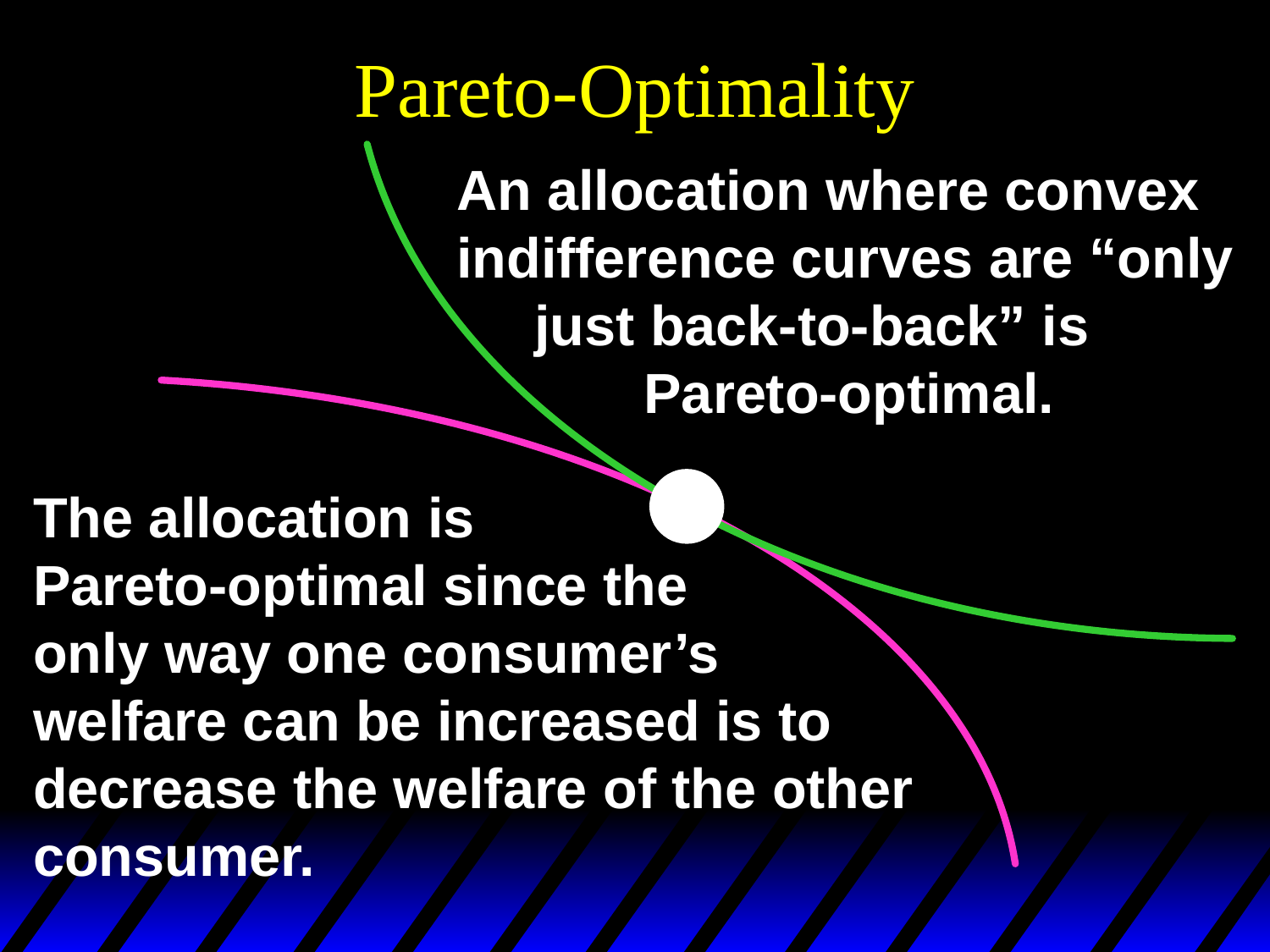

# Pareto-Optimality

An allocation where convex
indifference curves are “only
     just back-to-back” is
            Pareto-optimal.

The allocation is
Pareto-optimal since the
only way one consumer’s
welfare can be increased is to
decrease the welfare of the other
consumer.